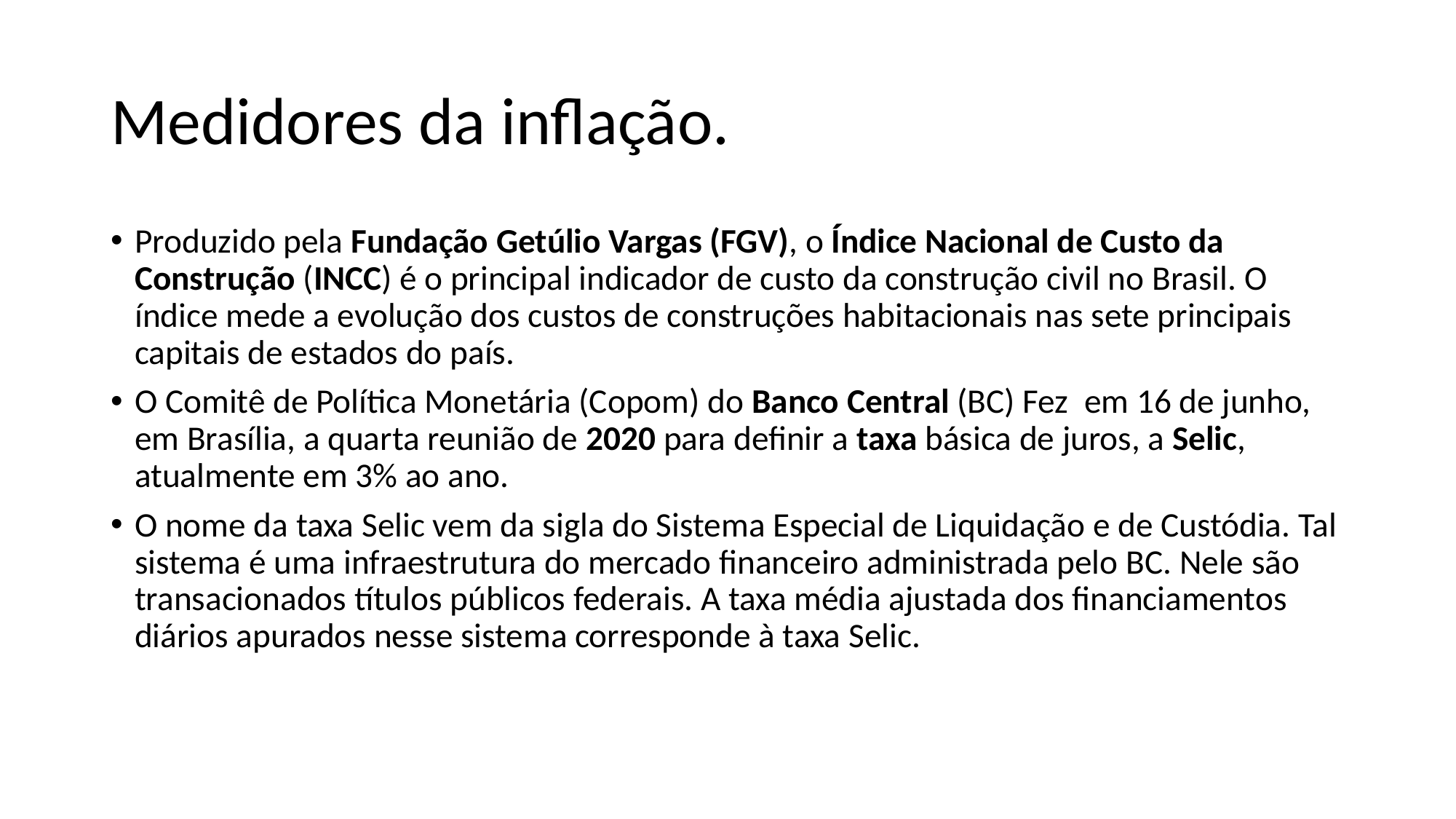

# Medidores da inflação.
Produzido pela Fundação Getúlio Vargas (FGV), o Índice Nacional de Custo da Construção (INCC) é o principal indicador de custo da construção civil no Brasil. O índice mede a evolução dos custos de construções habitacionais nas sete principais capitais de estados do país.
O Comitê de Política Monetária (Copom) do Banco Central (BC) Fez  em 16 de junho, em Brasília, a quarta reunião de 2020 para definir a taxa básica de juros, a Selic, atualmente em 3% ao ano.
O nome da taxa Selic vem da sigla do Sistema Especial de Liquidação e de Custódia. Tal sistema é uma infraestrutura do mercado financeiro administrada pelo BC. Nele são transacionados títulos públicos federais. A taxa média ajustada dos financiamentos diários apurados nesse sistema corresponde à taxa Selic.​